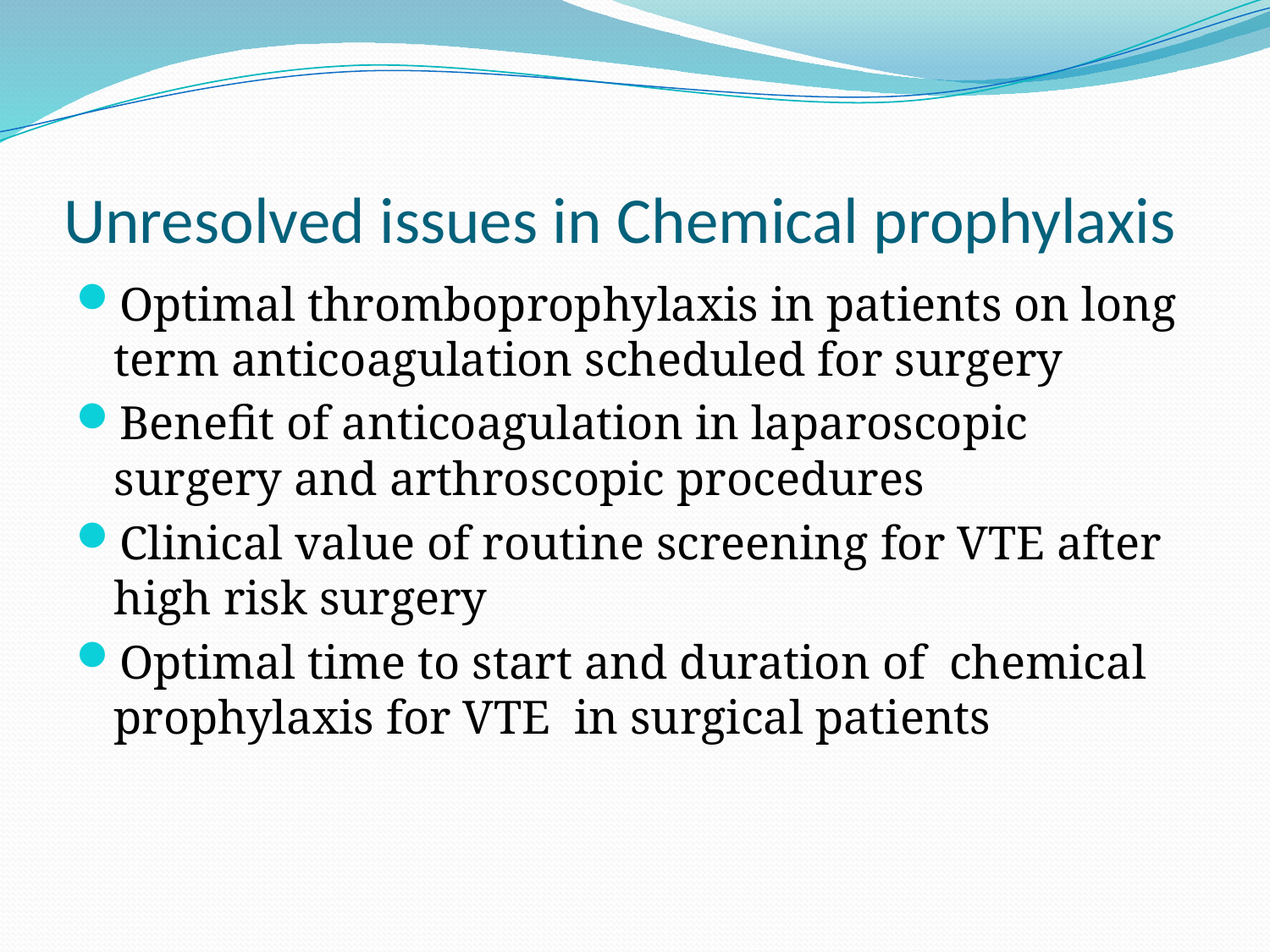

# Unresolved issues in Chemical prophylaxis
Optimal thromboprophylaxis in patients on long term anticoagulation scheduled for surgery
Benefit of anticoagulation in laparoscopic surgery and arthroscopic procedures
Clinical value of routine screening for VTE after high risk surgery
Optimal time to start and duration of  chemical prophylaxis for VTE  in surgical patients